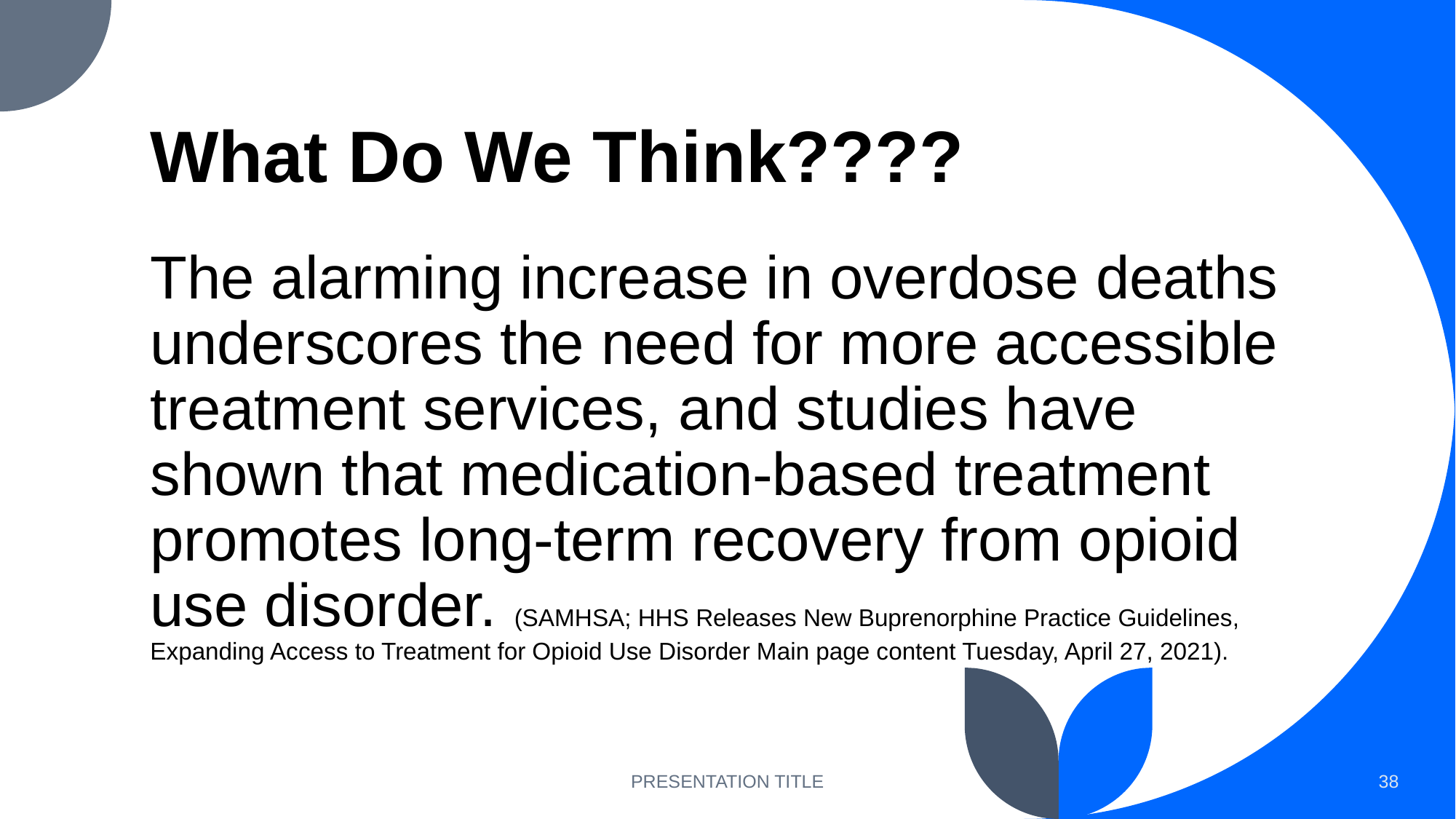

# What Do We Think????
The alarming increase in overdose deaths underscores the need for more accessible treatment services, and studies have shown that medication-based treatment promotes long-term recovery from opioid use disorder. (SAMHSA; HHS Releases New Buprenorphine Practice Guidelines, Expanding Access to Treatment for Opioid Use Disorder Main page content Tuesday, April 27, 2021).
PRESENTATION TITLE
38